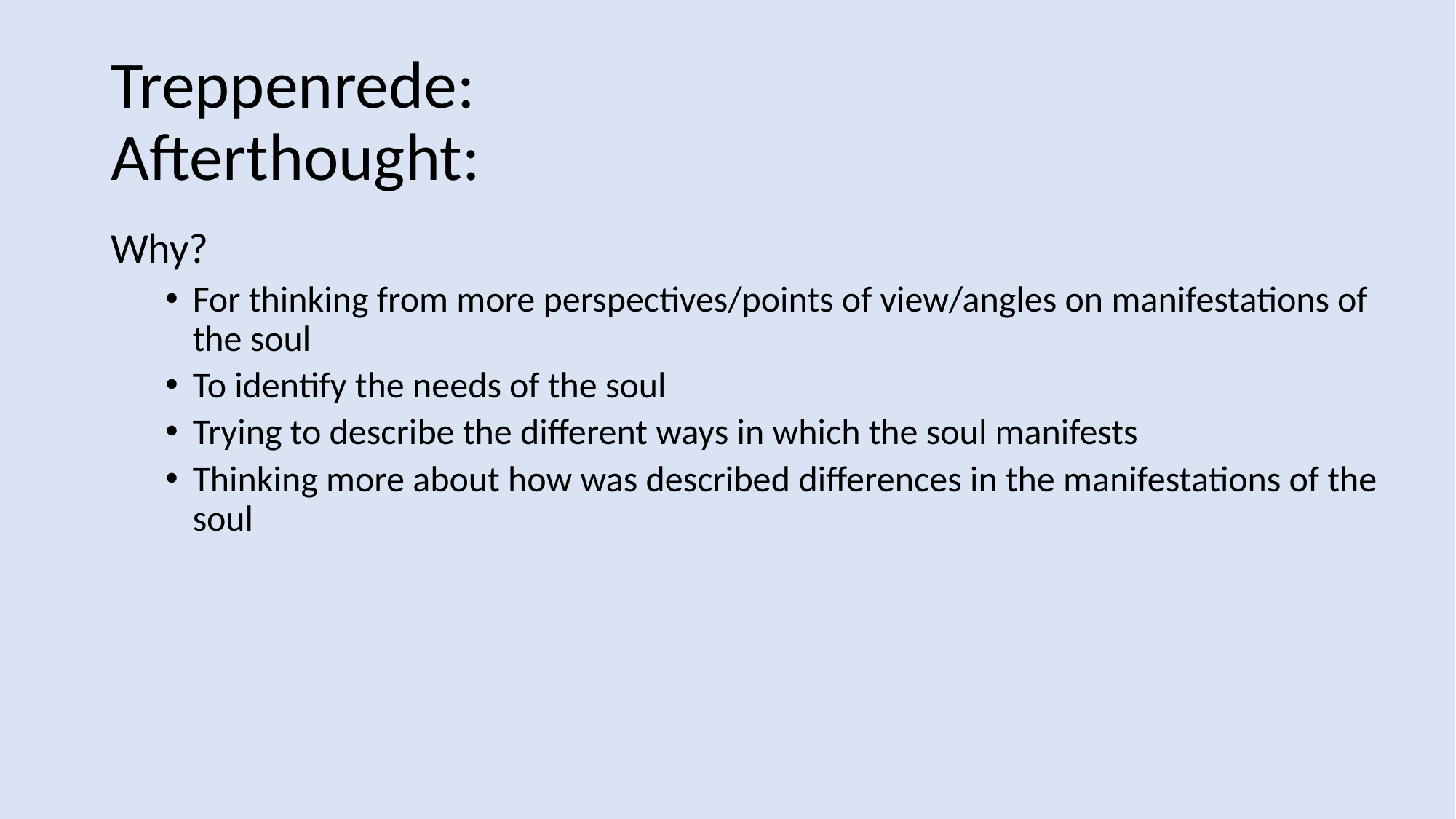

# Treppenrede: Afterthought:
Why?
For thinking from more perspectives/points of view/angles on manifestations of the soul
To identify the needs of the soul
Trying to describe the different ways in which the soul manifests
Thinking more about how was described differences in the manifestations of the soul